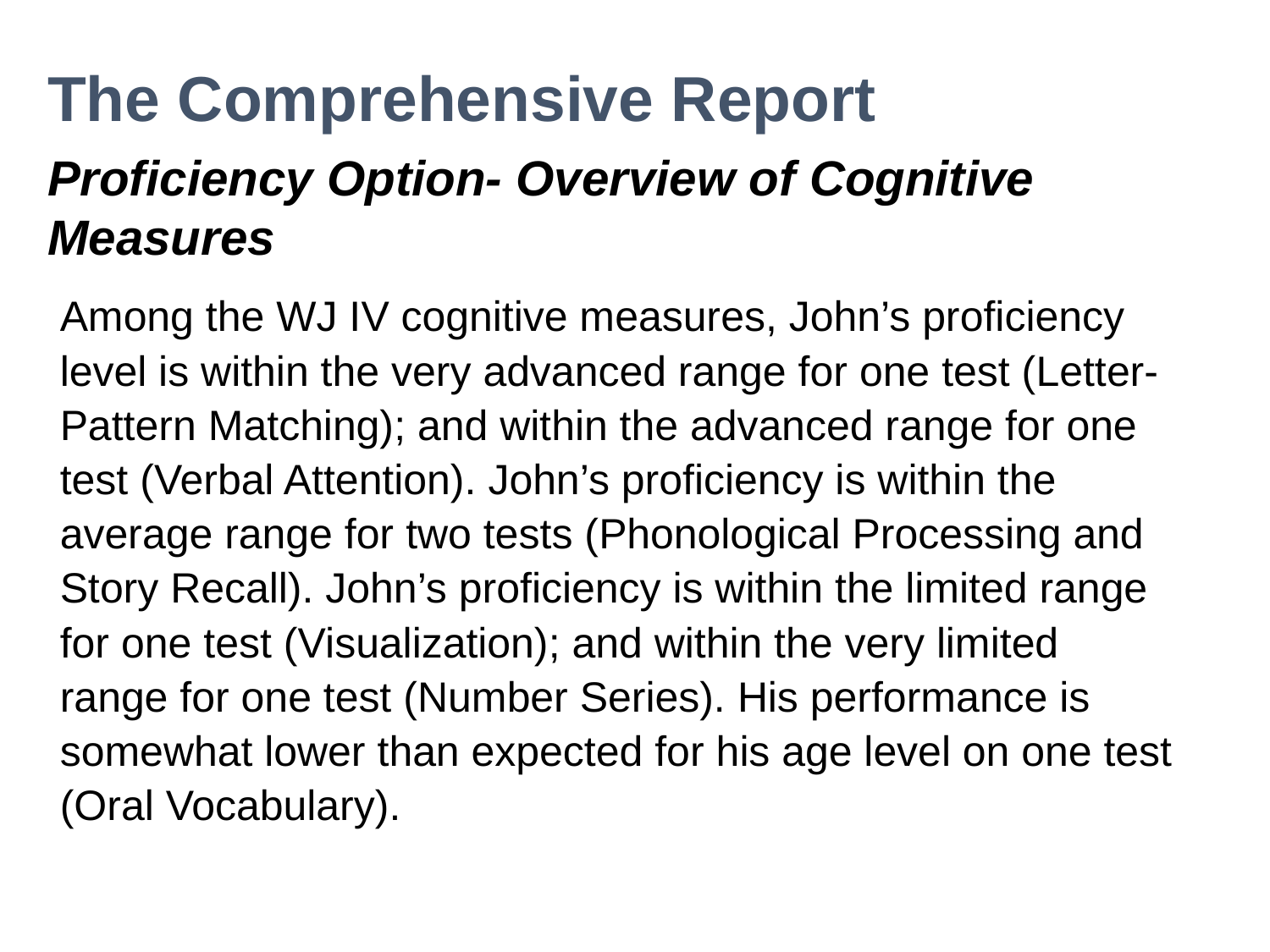

The Comprehensive Report
Proficiency Option- Overview of Cognitive Measures
Among the WJ IV cognitive measures, John’s proficiency level is within the very advanced range for one test (Letter-Pattern Matching); and within the advanced range for one test (Verbal Attention). John’s proficiency is within the average range for two tests (Phonological Processing and Story Recall). John’s proficiency is within the limited range for one test (Visualization); and within the very limited range for one test (Number Series). His performance is somewhat lower than expected for his age level on one test (Oral Vocabulary).